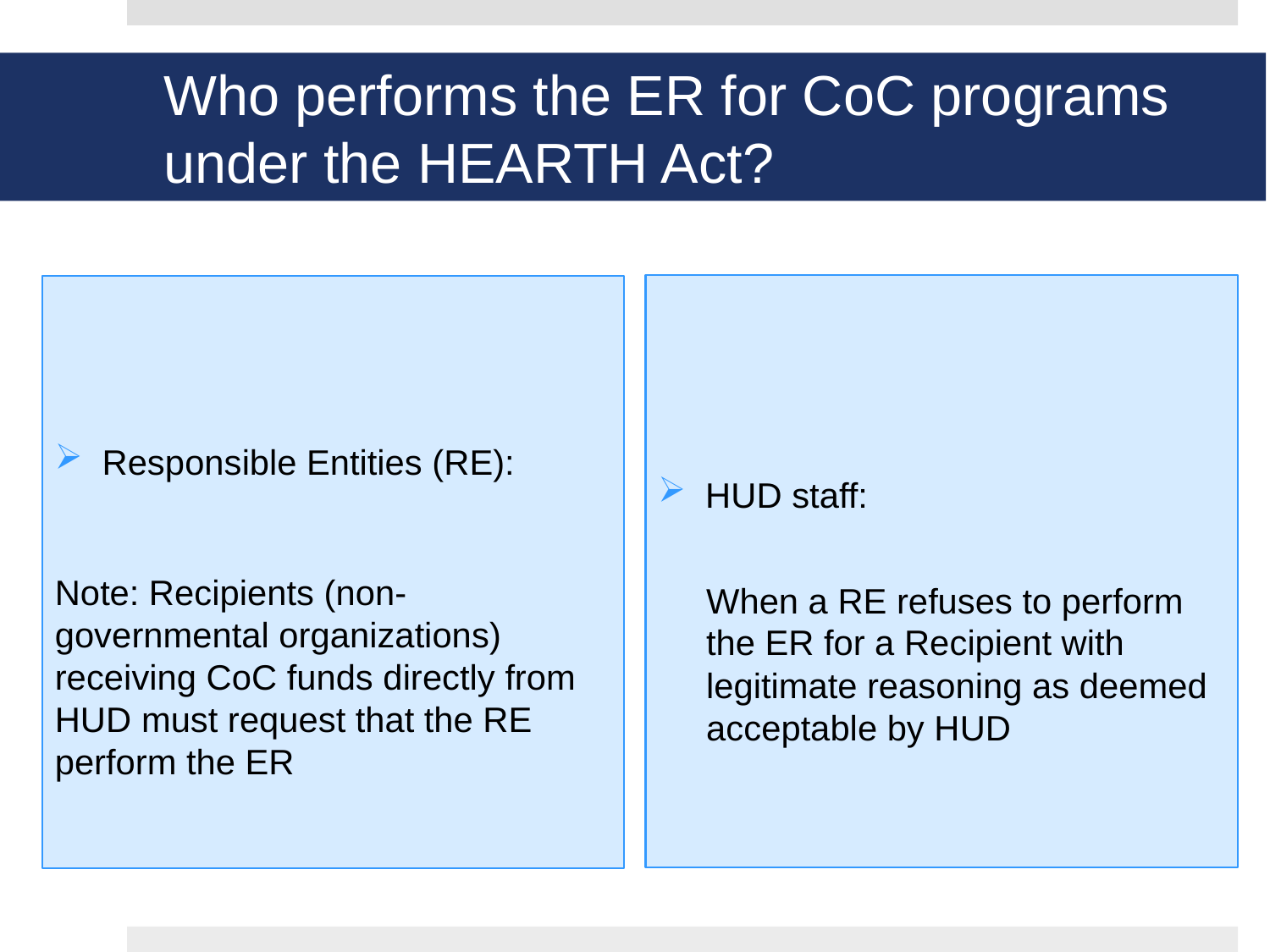

# Who performs the ER for CoC programs under the HEARTH Act?

HUD staff:

When a RE refuses to perform the ER for a Recipient with legitimate reasoning as deemed acceptable by HUD

Responsible Entities (RE):

Note: Recipients (non-governmental organizations) receiving CoC funds directly from HUD must request that the RE perform the ER